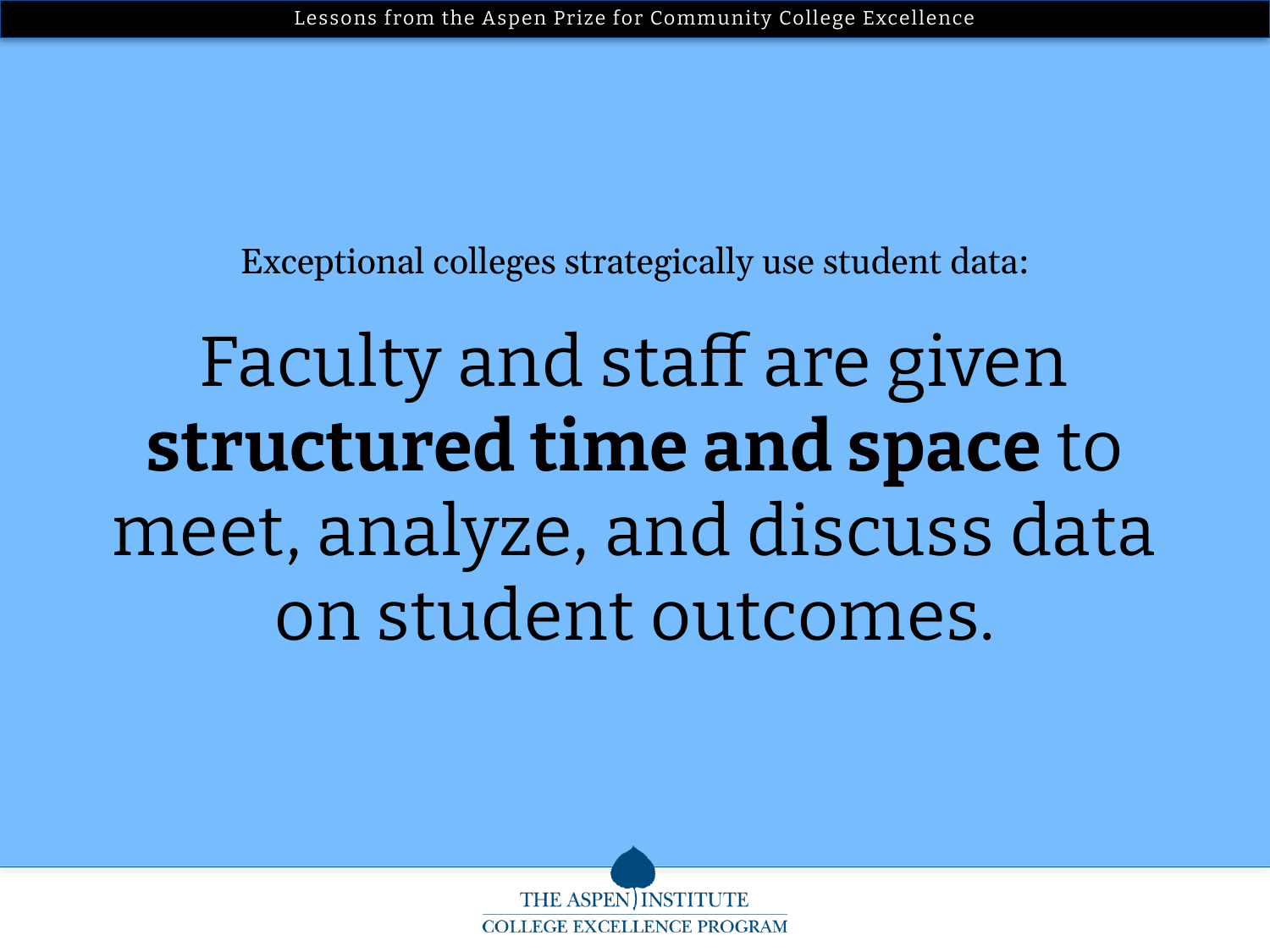

Exceptional colleges strategically use student data:
Faculty and staff are given structured time and space to meet, analyze, and discuss data on student outcomes.
Exceptional colleges go beyond data-driven practice; they have cultures of inquiry and use varied forms of information to systematically diagnose, assess, benchmark, and make decisions.